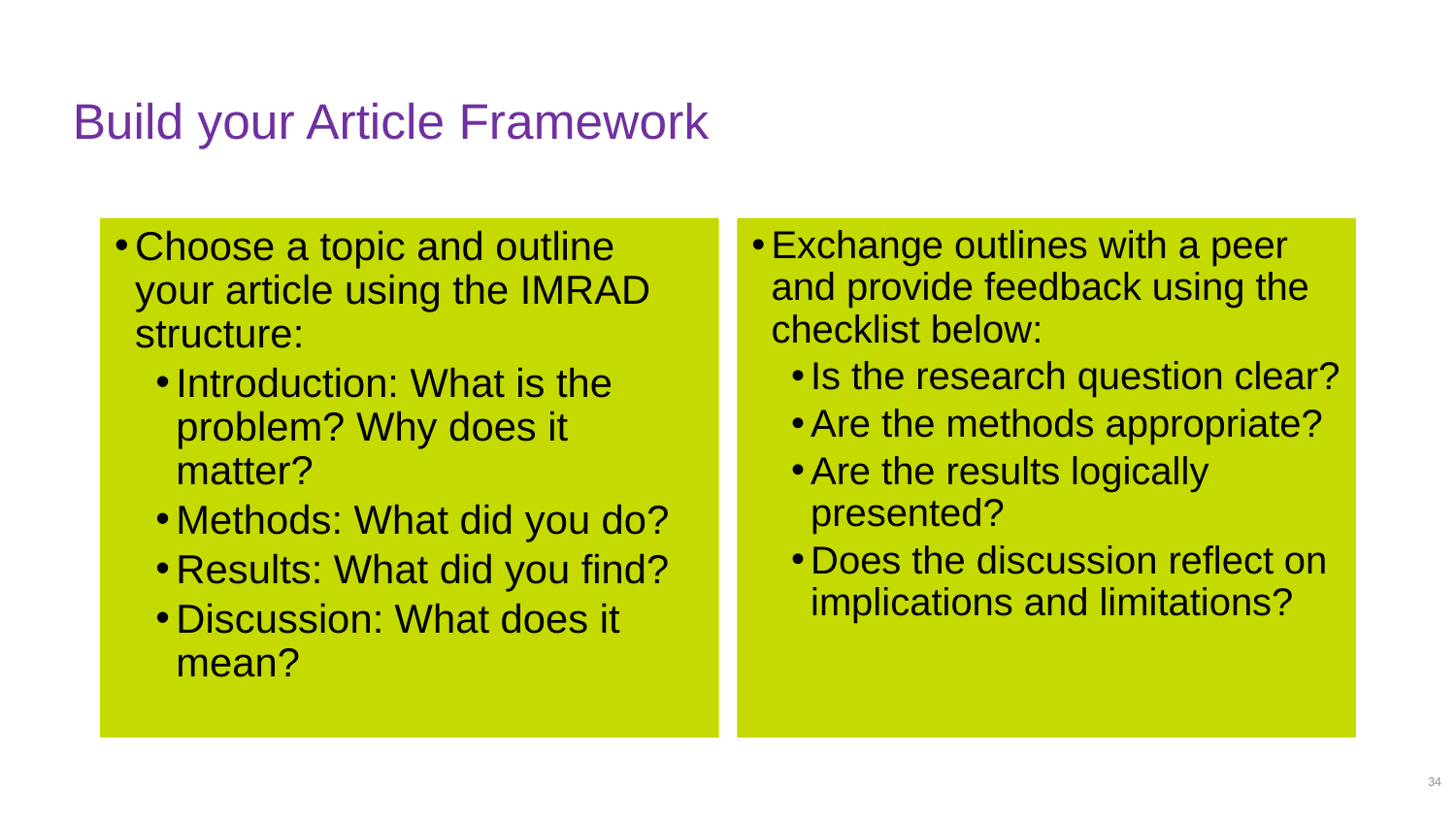

# Build your Article Framework
Choose a topic and outline your article using the IMRAD structure:
Introduction: What is the problem? Why does it matter?
Methods: What did you do?
Results: What did you find?
Discussion: What does it mean?
Exchange outlines with a peer and provide feedback using the checklist below:
Is the research question clear?
Are the methods appropriate?
Are the results logically presented?
Does the discussion reflect on implications and limitations?
34